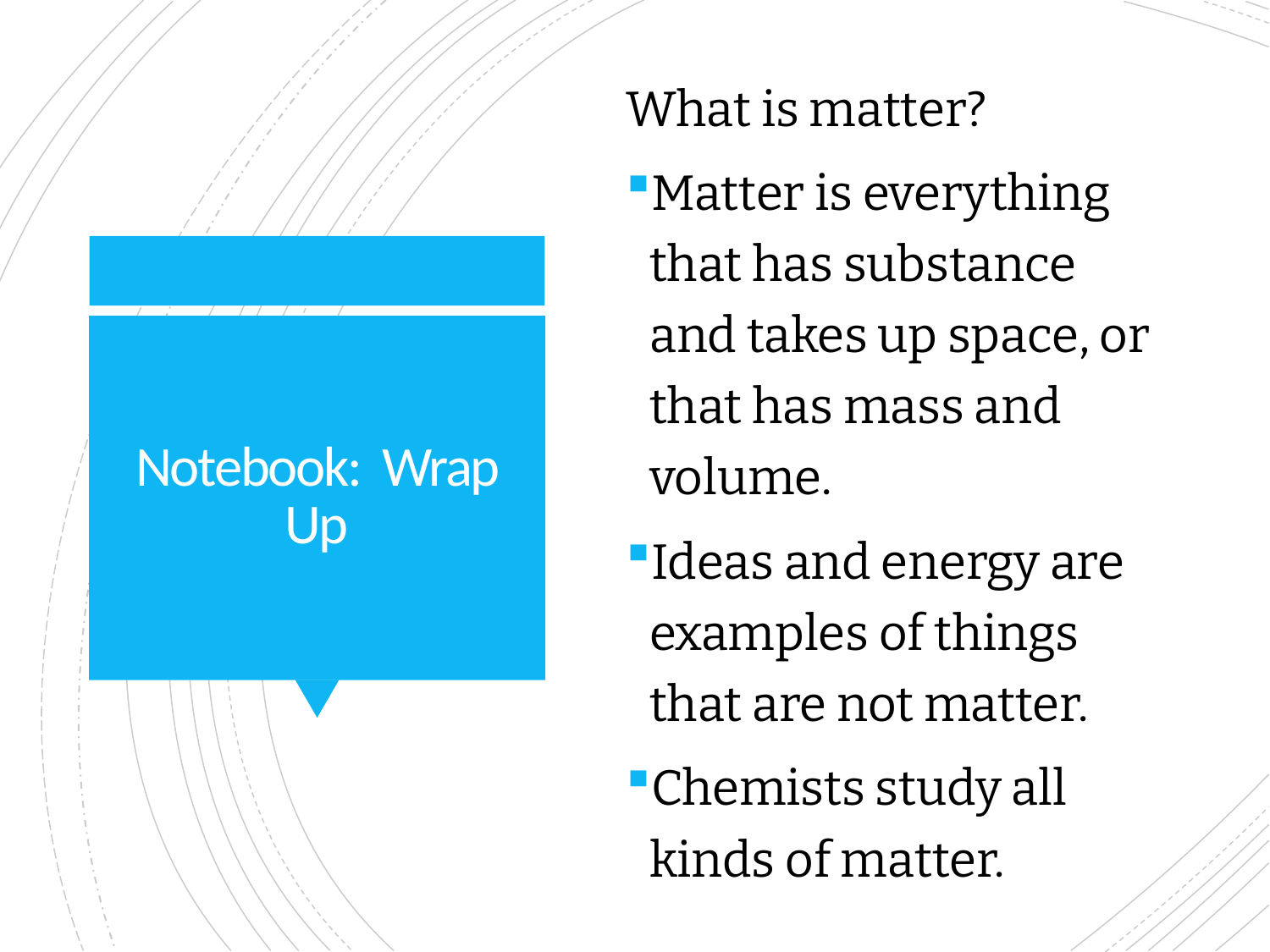

What is matter?
Matter is everything that has substance and takes up space, or that has mass and volume.
Ideas and energy are examples of things that are not matter.
Chemists study all kinds of matter.
# Notebook:  Wrap Up